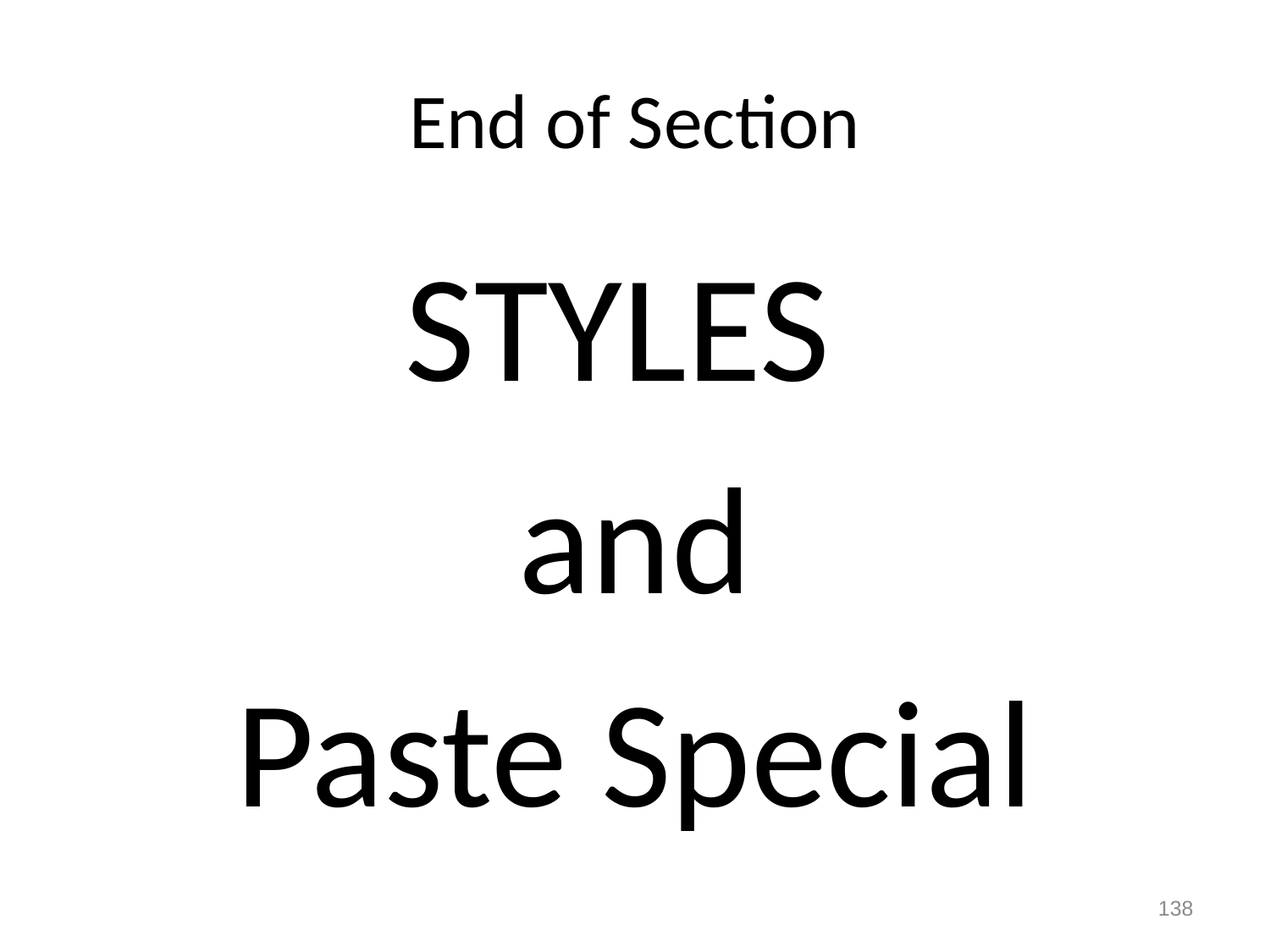

# End of Section
STYLES
and
Paste Special
138